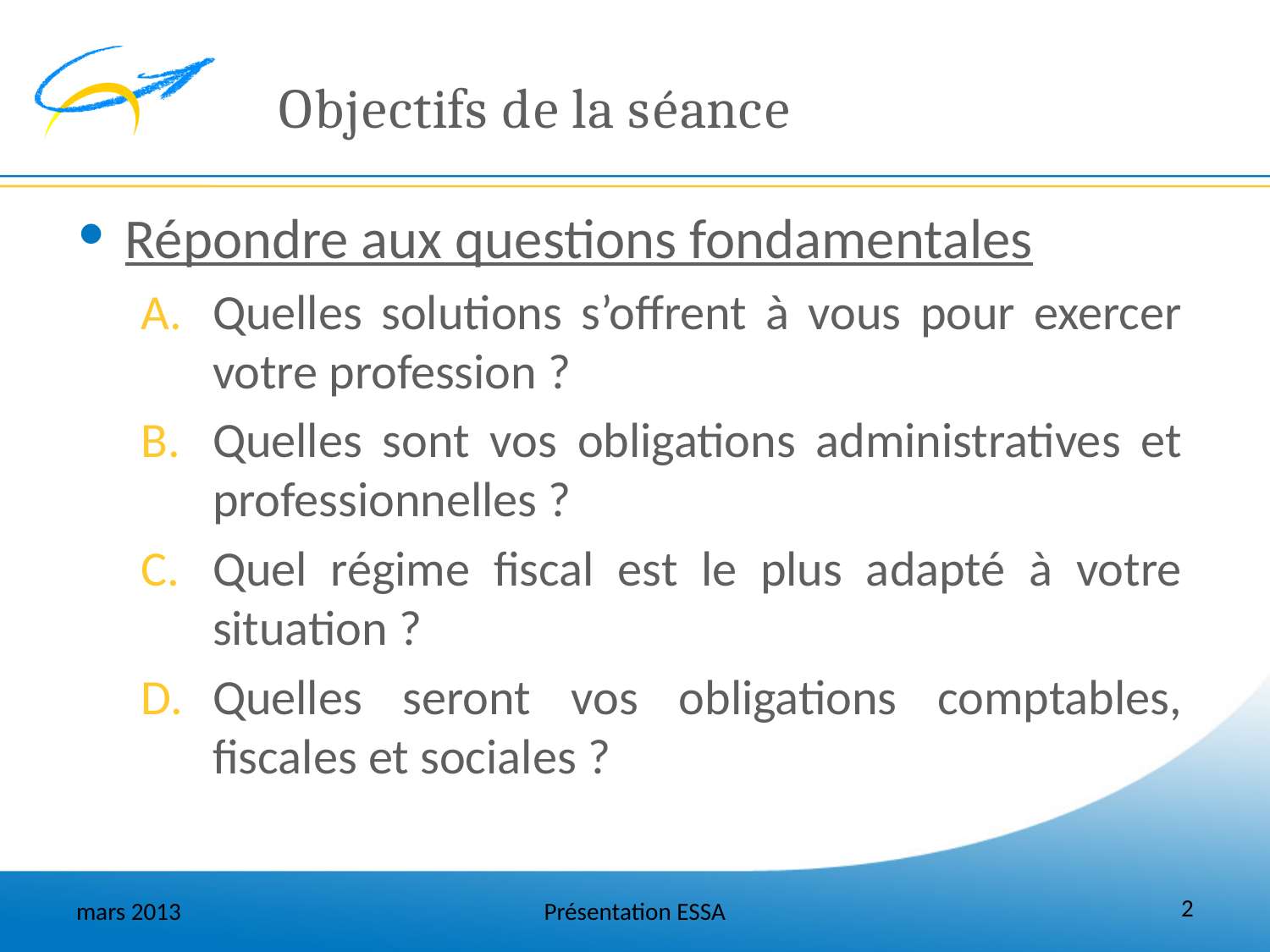

# Objectifs de la séance
Répondre aux questions fondamentales
Quelles solutions s’offrent à vous pour exercer votre profession ?
Quelles sont vos obligations administratives et professionnelles ?
Quel régime fiscal est le plus adapté à votre situation ?
Quelles seront vos obligations comptables, fiscales et sociales ?
2
mars 2013
Présentation ESSA